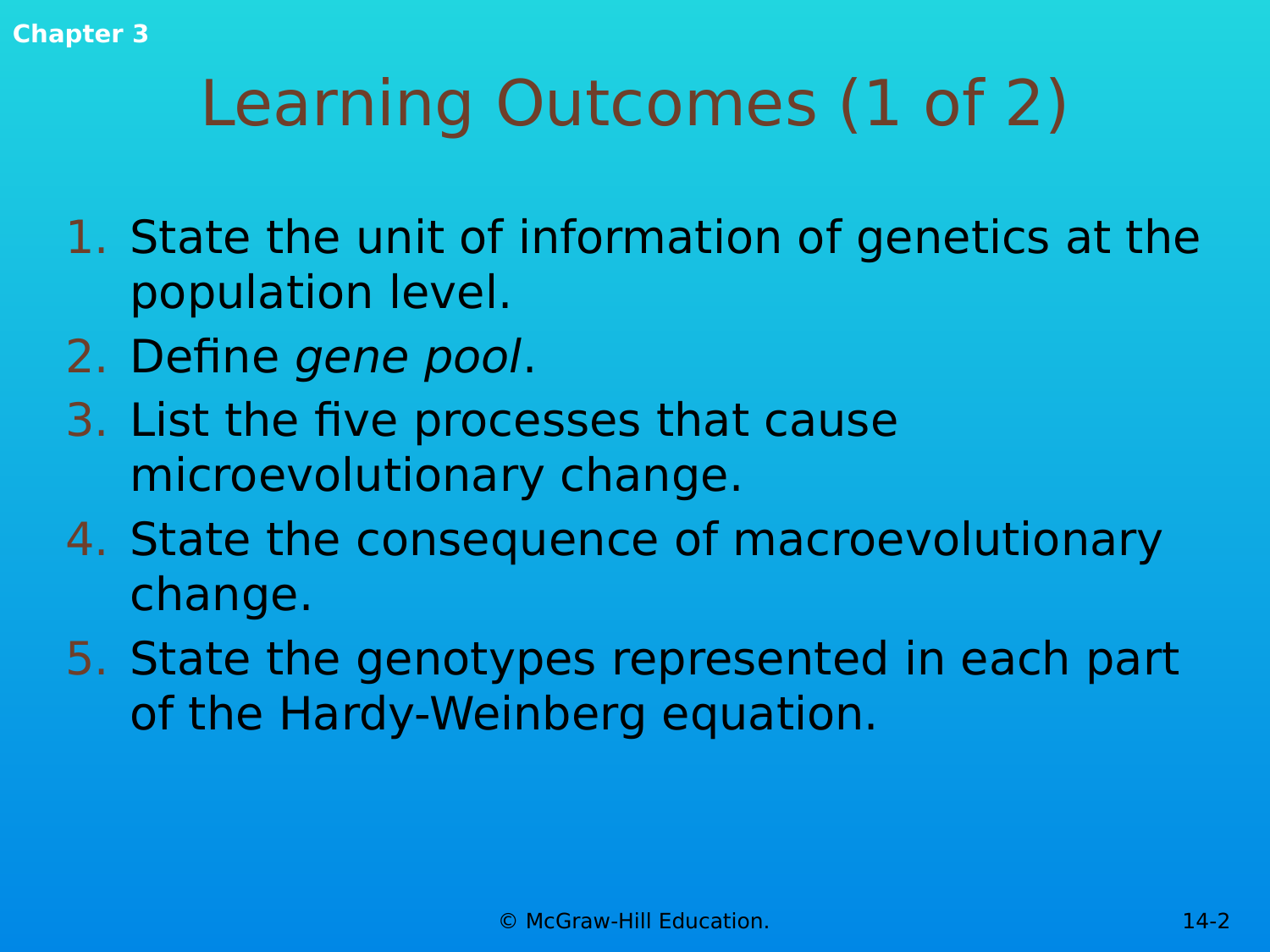

# Learning Outcomes (1 of 2)
State the unit of information of genetics at the population level.
Define gene pool.
List the five processes that cause microevolutionary change.
State the consequence of macroevolutionary change.
State the genotypes represented in each part of the Hardy-Weinberg equation.